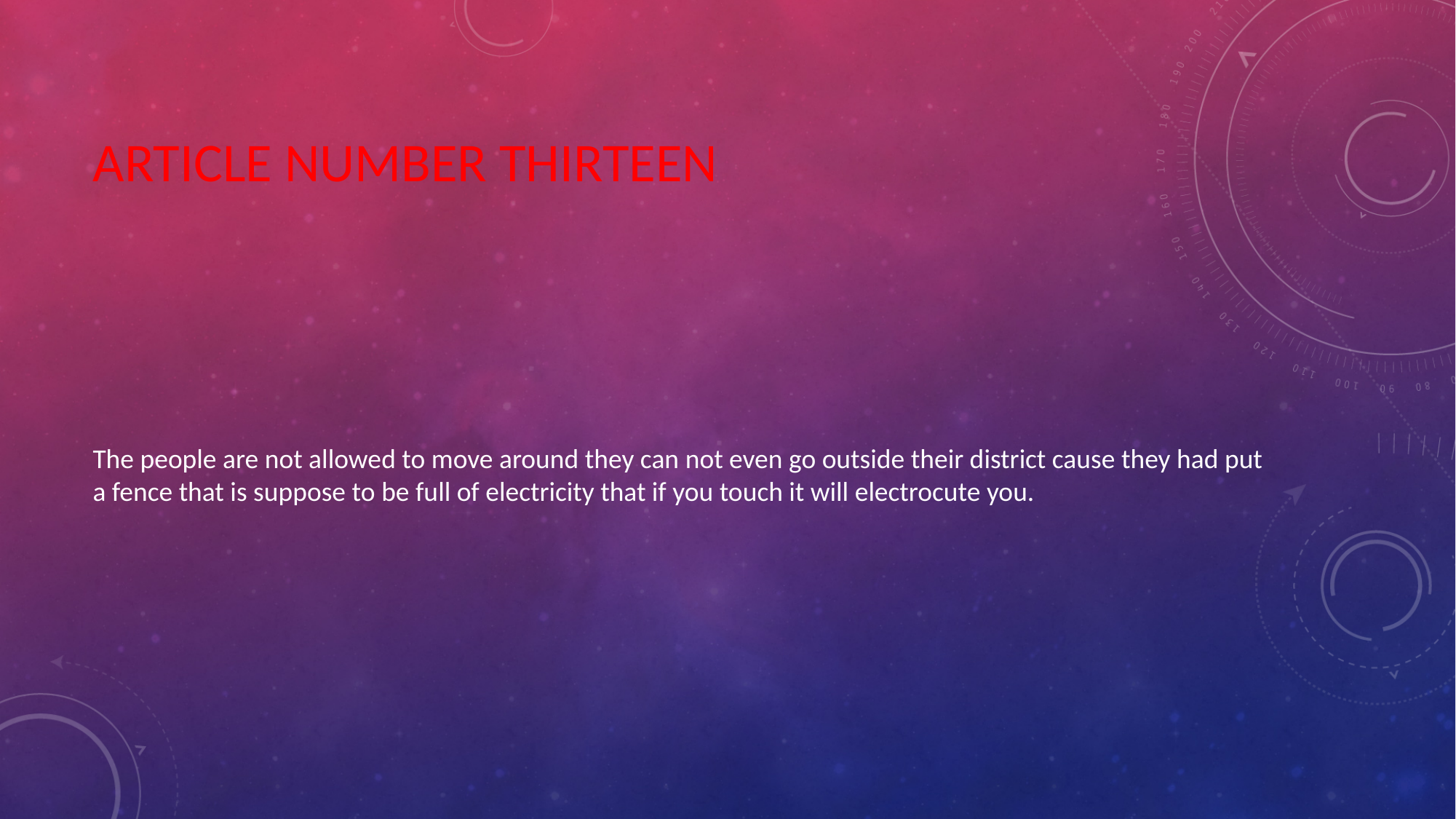

# Article number thirteen
The people are not allowed to move around they can not even go outside their district cause they had put a fence that is suppose to be full of electricity that if you touch it will electrocute you.